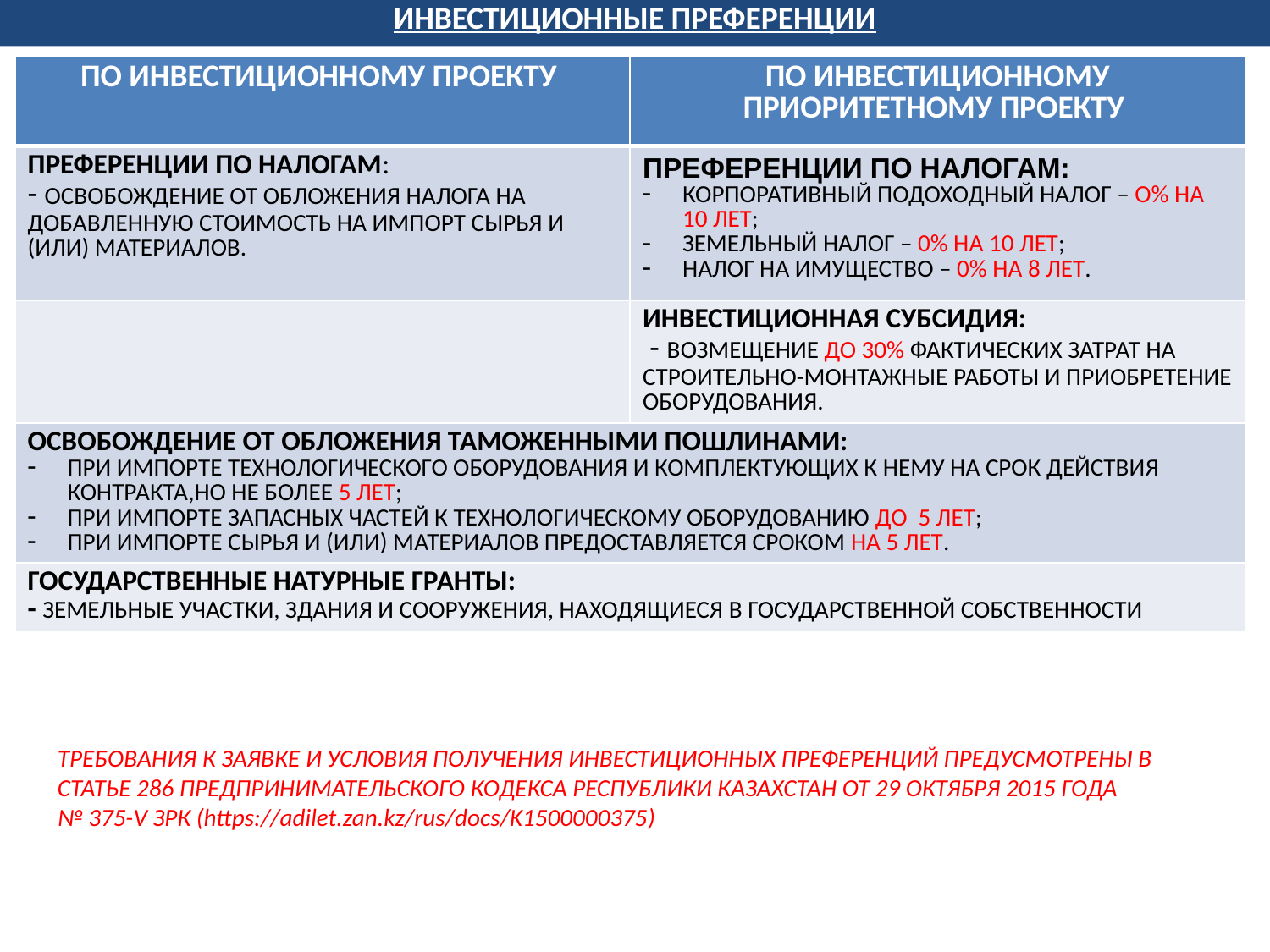

ИНВЕСТИЦИОННЫЕ ПРЕФЕРЕНЦИИ
| ПО ИНВЕСТИЦИОННОМУ ПРОЕКТУ | ПО ИНВЕСТИЦИОННОМУ ПРИОРИТЕТНОМУ ПРОЕКТУ |
| --- | --- |
| ПРЕФЕРЕНЦИИ ПО НАЛОГАМ: - ОСВОБОЖДЕНИЕ ОТ ОБЛОЖЕНИЯ НАЛОГА НА ДОБАВЛЕННУЮ СТОИМОСТЬ НА ИМПОРТ СЫРЬЯ И (ИЛИ) МАТЕРИАЛОВ. | ПРЕФЕРЕНЦИИ ПО НАЛОГАМ: КОРПОРАТИВНЫЙ ПОДОХОДНЫЙ НАЛОГ – О% НА 10 ЛЕТ; ЗЕМЕЛЬНЫЙ НАЛОГ – 0% НА 10 ЛЕТ; НАЛОГ НА ИМУЩЕСТВО – 0% НА 8 ЛЕТ. |
|  | ИНВЕСТИЦИОННАЯ СУБСИДИЯ: - ВОЗМЕЩЕНИЕ ДО 30% ФАКТИЧЕСКИХ ЗАТРАТ НА СТРОИТЕЛЬНО-МОНТАЖНЫЕ РАБОТЫ И ПРИОБРЕТЕНИЕ ОБОРУДОВАНИЯ. |
| ОСВОБОЖДЕНИЕ ОТ ОБЛОЖЕНИЯ ТАМОЖЕННЫМИ ПОШЛИНАМИ: ПРИ ИМПОРТЕ ТЕХНОЛОГИЧЕСКОГО ОБОРУДОВАНИЯ И КОМПЛЕКТУЮЩИХ К НЕМУ НА СРОК ДЕЙСТВИЯ КОНТРАКТА,НО НЕ БОЛЕЕ 5 ЛЕТ; ПРИ ИМПОРТЕ ЗАПАСНЫХ ЧАСТЕЙ К ТЕХНОЛОГИЧЕСКОМУ ОБОРУДОВАНИЮ ДО 5 ЛЕТ; ПРИ ИМПОРТЕ СЫРЬЯ И (ИЛИ) МАТЕРИАЛОВ ПРЕДОСТАВЛЯЕТСЯ СРОКОМ НА 5 ЛЕТ. |  |
| ГОСУДАРСТВЕННЫЕ НАТУРНЫЕ ГРАНТЫ: - ЗЕМЕЛЬНЫЕ УЧАСТКИ, ЗДАНИЯ И СООРУЖЕНИЯ, НАХОДЯЩИЕСЯ В ГОСУДАРСТВЕННОЙ СОБСТВЕННОСТИ |  |
ТРЕБОВАНИЯ К ЗАЯВКЕ И УСЛОВИЯ ПОЛУЧЕНИЯ ИНВЕСТИЦИОННЫХ ПРЕФЕРЕНЦИЙ ПРЕДУСМОТРЕНЫ В  СТАТЬЕ 286 ПРЕДПРИНИМАТЕЛЬСКОГО КОДЕКСА РЕСПУБЛИКИ КАЗАХСТАН ОТ 29 ОКТЯБРЯ 2015 ГОДА
№ 375-V ЗРК (https://adilet.zan.kz/rus/docs/K1500000375)